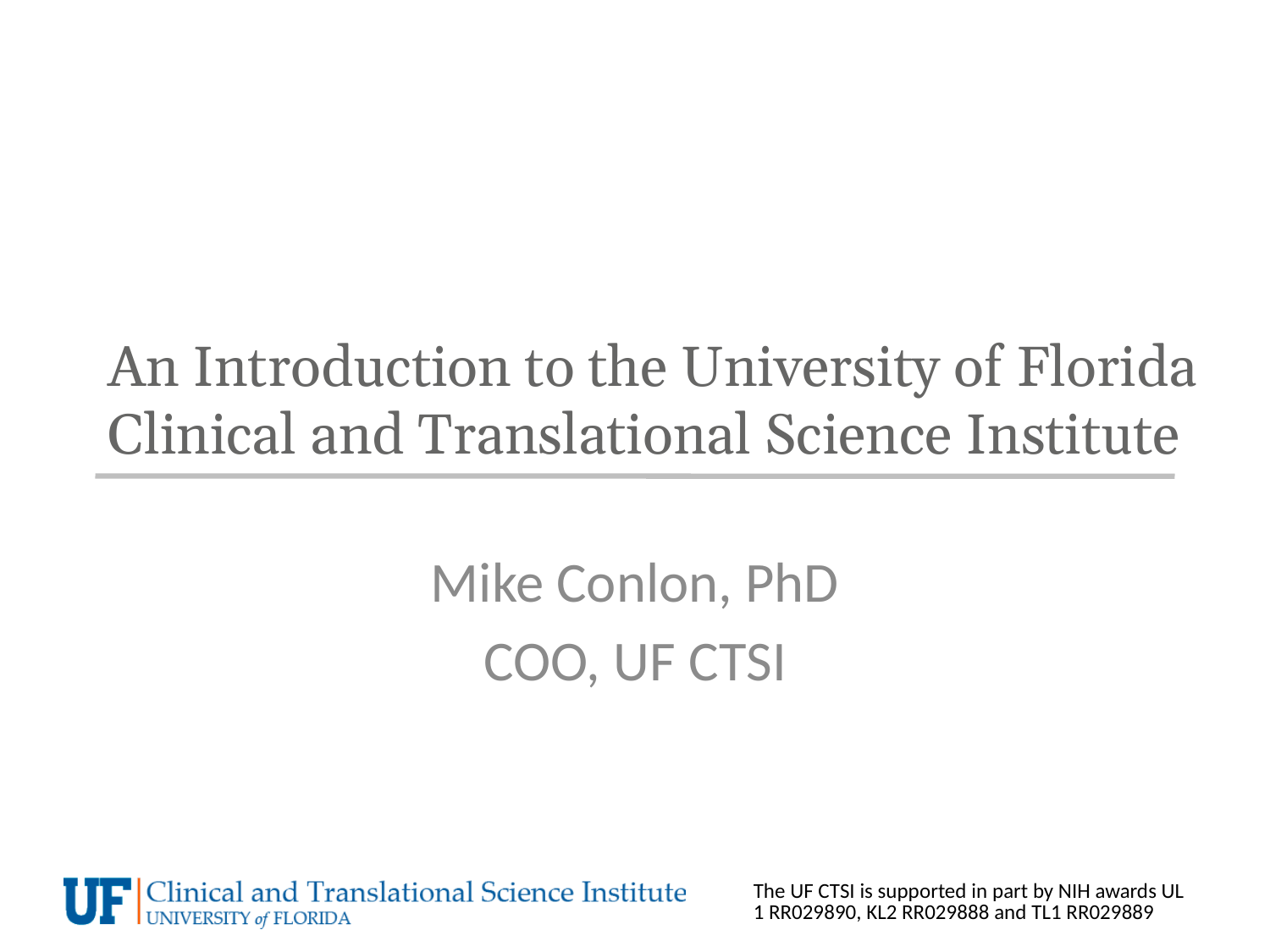

# An Introduction to the University of Florida Clinical and Translational Science Institute
Mike Conlon, PhD
COO, UF CTSI
The UF CTSI is supported in part by NIH awards UL1 RR029890, KL2 RR029888 and TL1 RR029889